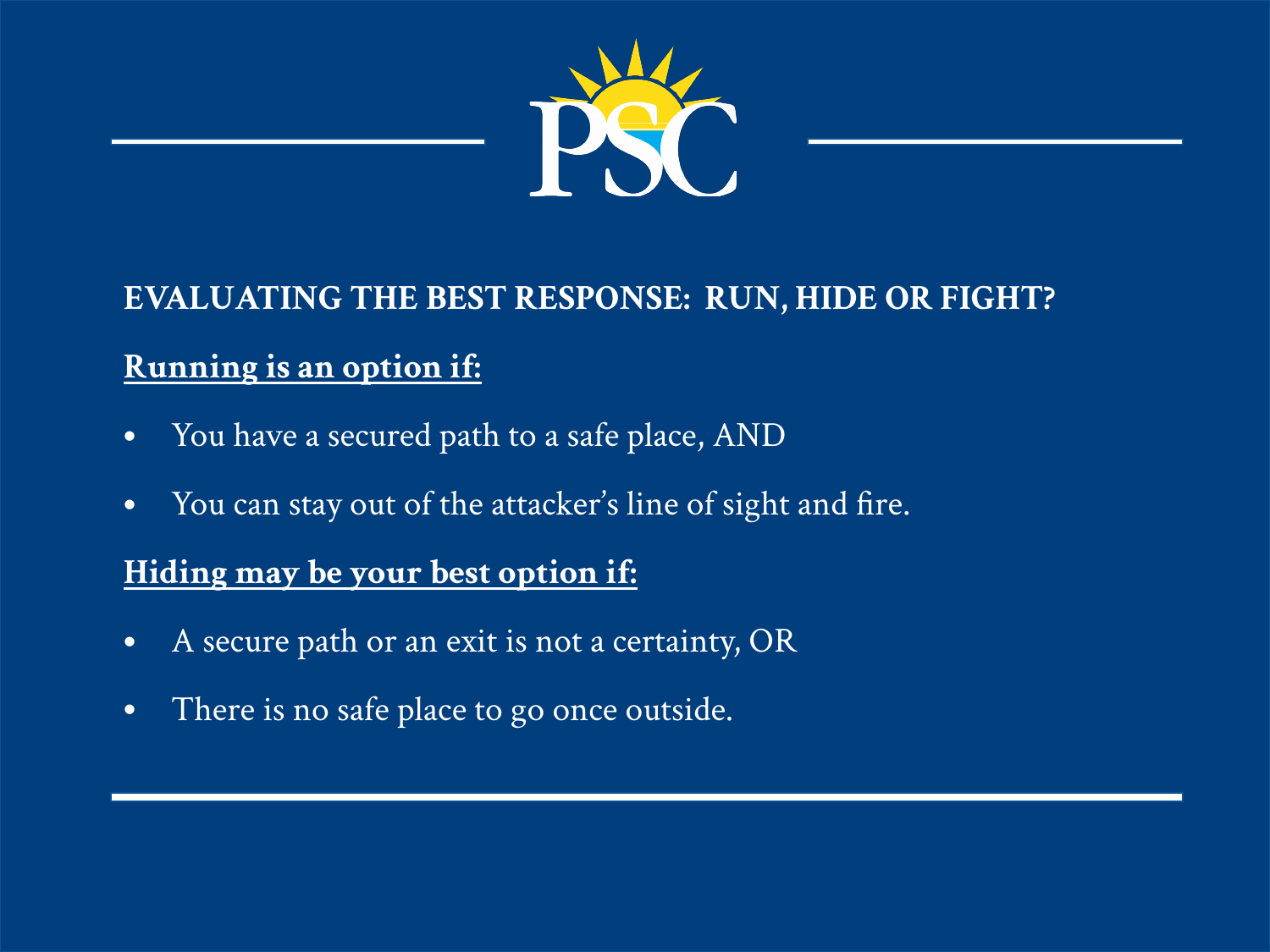

EVALUATING THE BEST RESPONSE:  RUN, HIDE OR FIGHT?
Running is an option if:
You have a secured path to a safe place, AND
You can stay out of the attacker’s line of sight and fire.
Hiding may be your best option if:
A secure path or an exit is not a certainty, OR
There is no safe place to go once outside.